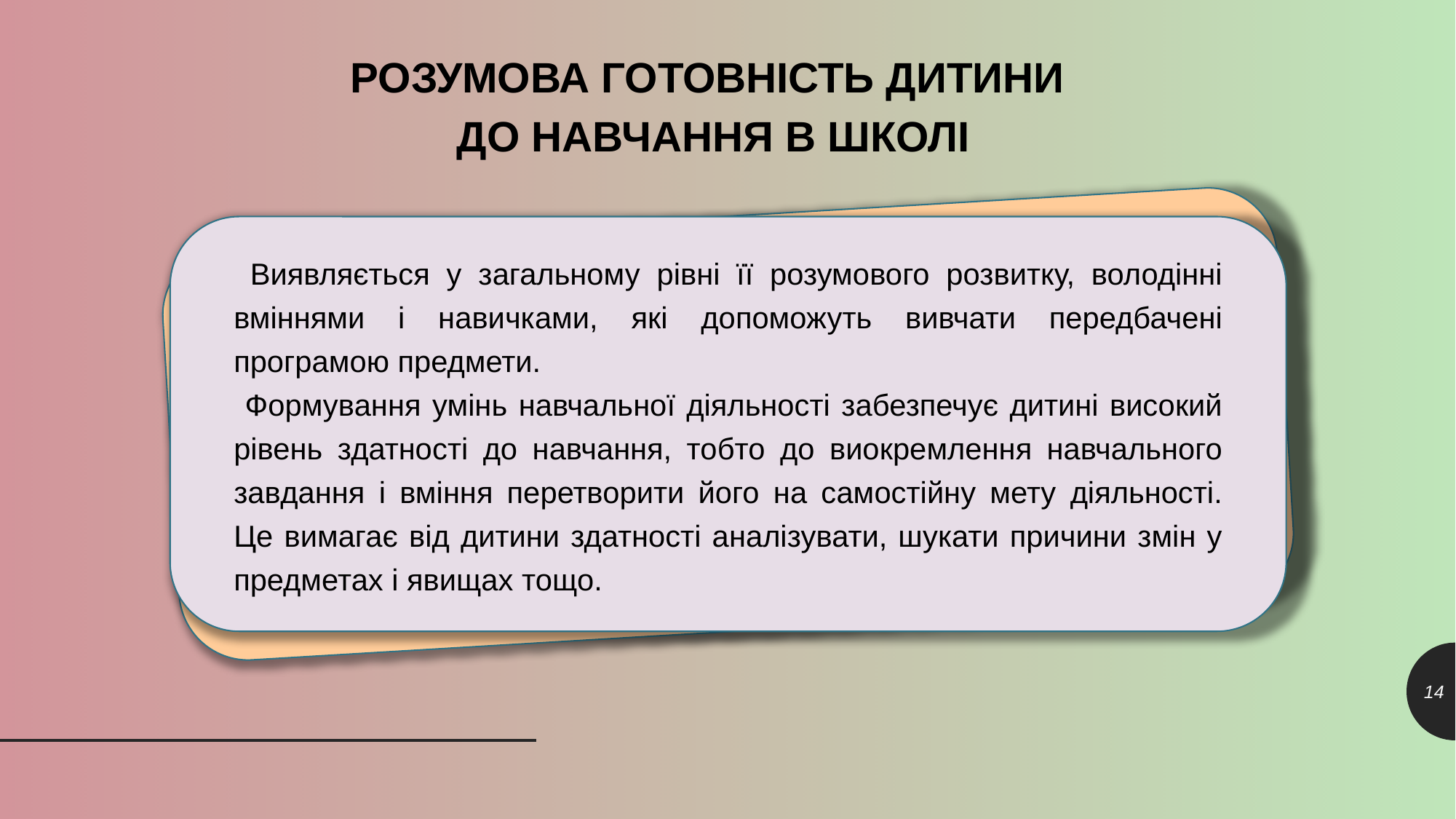

РОЗУМОВА ГОТОВНІСТЬ ДИТИНИ
ДО НАВЧАННЯ В ШКОЛІ

 Виявляється у загальному рівні її розумового розвитку, володінні вміннями і навичками, які допоможуть вивчати передбачені програмою предмети.
 Формування умінь навчальної діяльності забезпечує дитині високий рівень здатності до навчання, тобто до виокремлення навчального завдання і вміння перетворити його на самостійну мету діяльності. Це вимагає від дитини здатності аналізувати, шукати причини змін у предметах і явищах тощо.
14